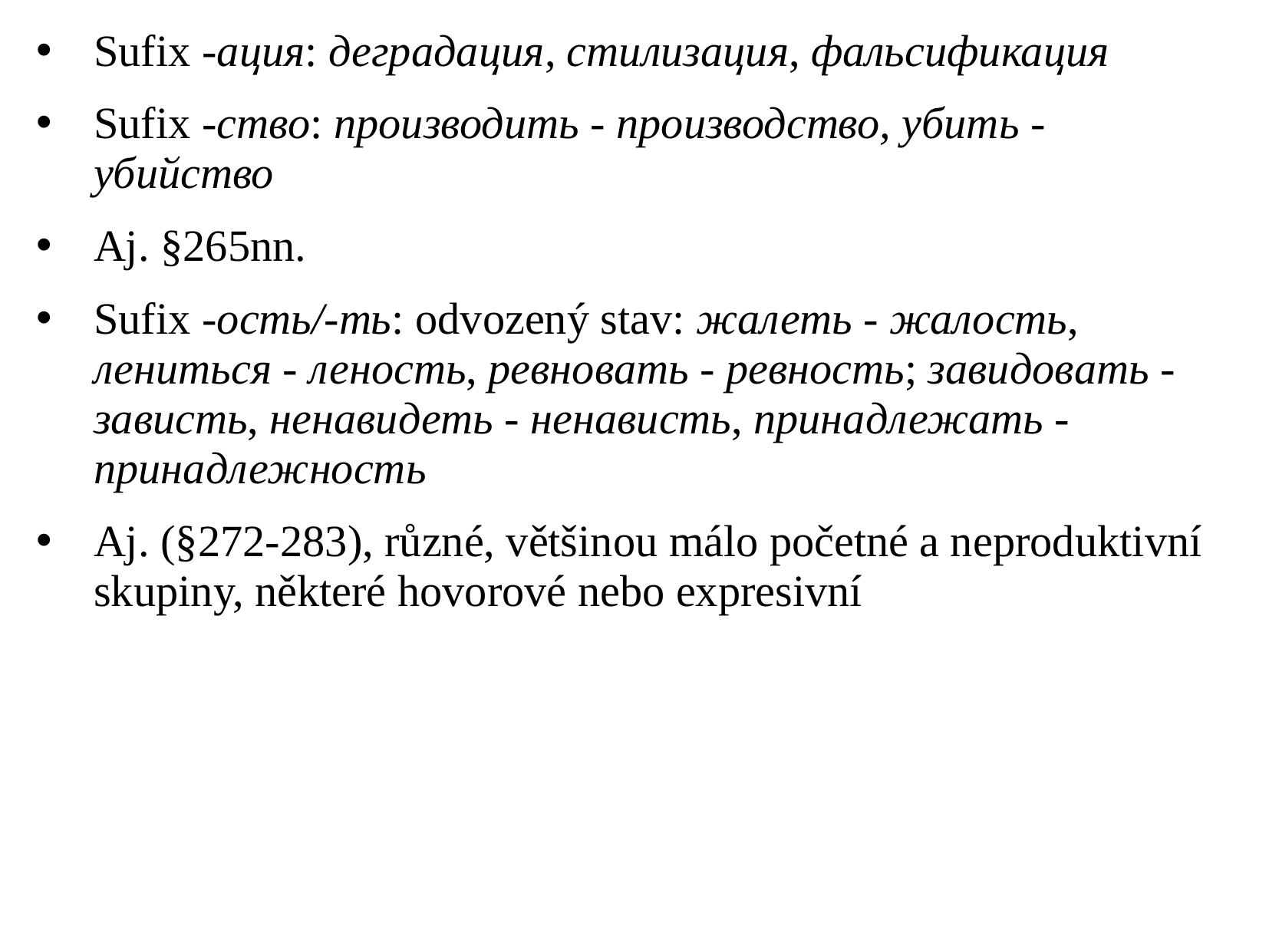

Sufix -ация: деградация, стилизация, фальсификация
Sufix -ство: производить - производство, убить - убийство
Aj. §265nn.
Sufix -ость/-ть: odvozený stav: жалеть - жалость, лениться - леность, ревновать - ревность; завидовать - зависть, ненавидеть - ненависть, принадлежать - принадлежность
Aj. (§272-283), různé, většinou málo početné a neproduktivní skupiny, některé hovorové nebo expresivní